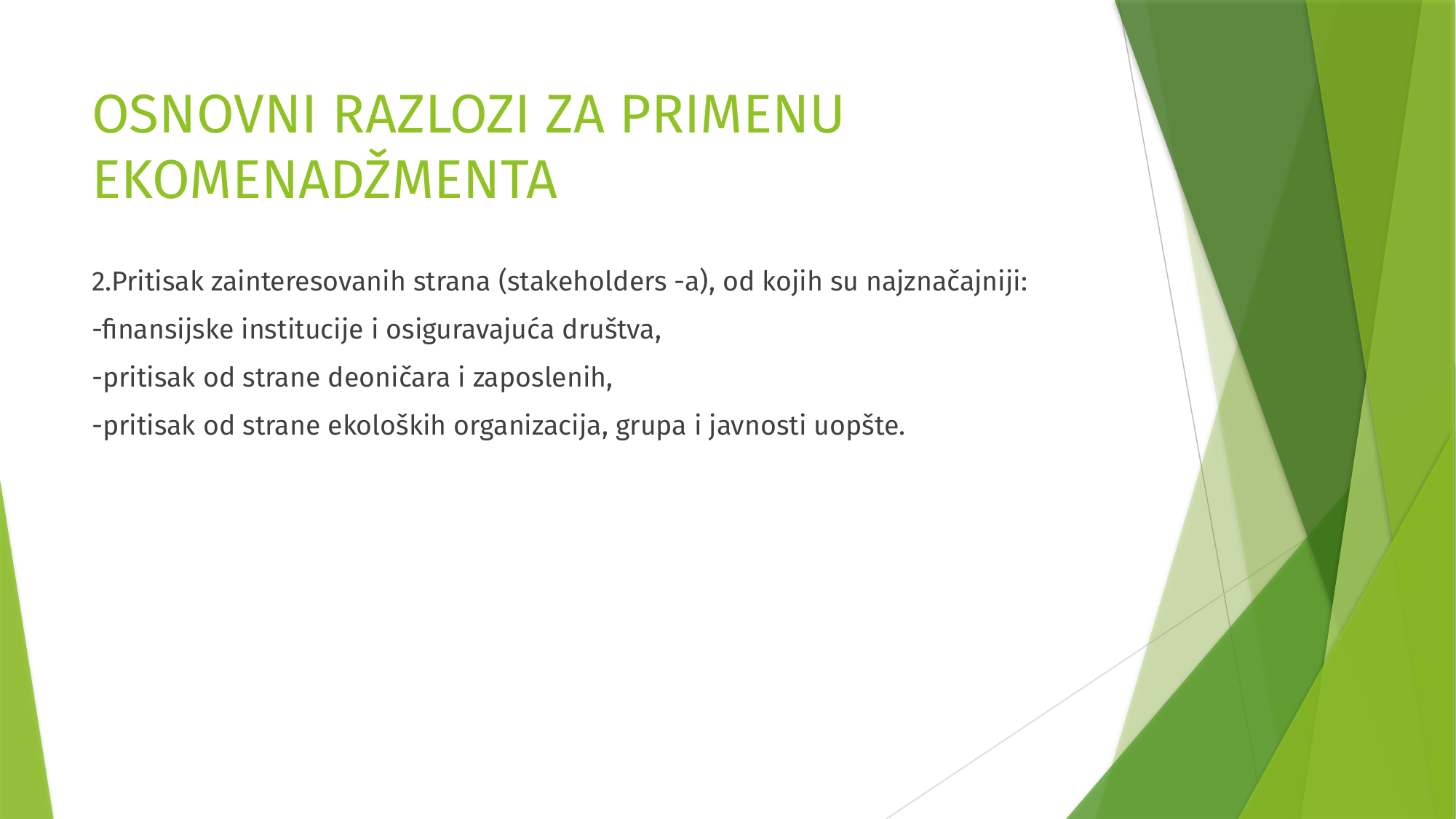

# OSNOVNI RAZLOZI ZA PRIMENU EKOMENADŽMENTA
2.Pritisak zainteresovanih strana (stakeholders -a), od kojih su najznačajniji:
-finansijske institucije i osiguravajuća društva,
-pritisak od strane deoničara i zaposlenih,
-pritisak od strane ekoloških organizacija, grupa i javnosti uopšte.